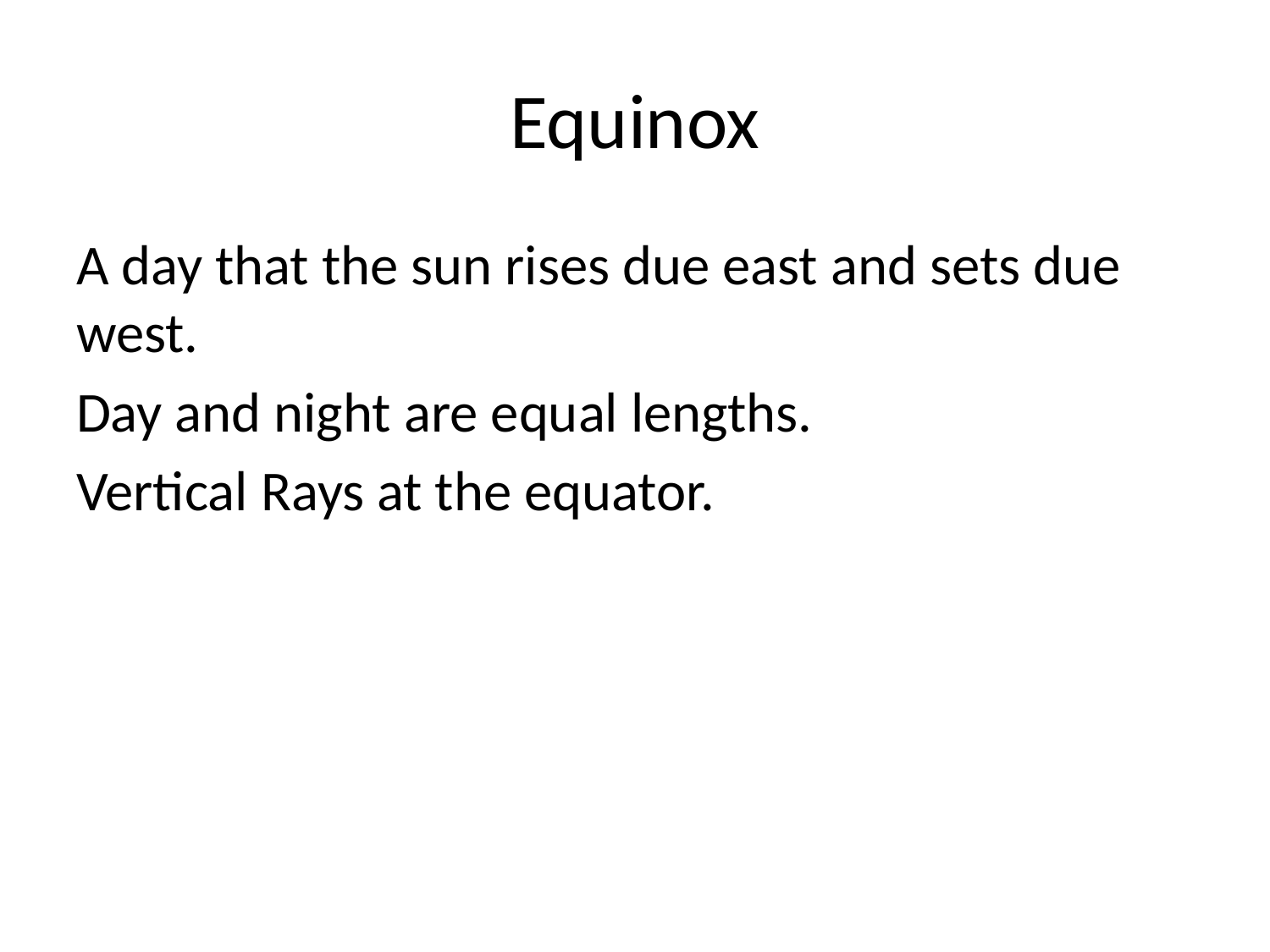

# Equinox
A day that the sun rises due east and sets due west.
Day and night are equal lengths.
Vertical Rays at the equator.